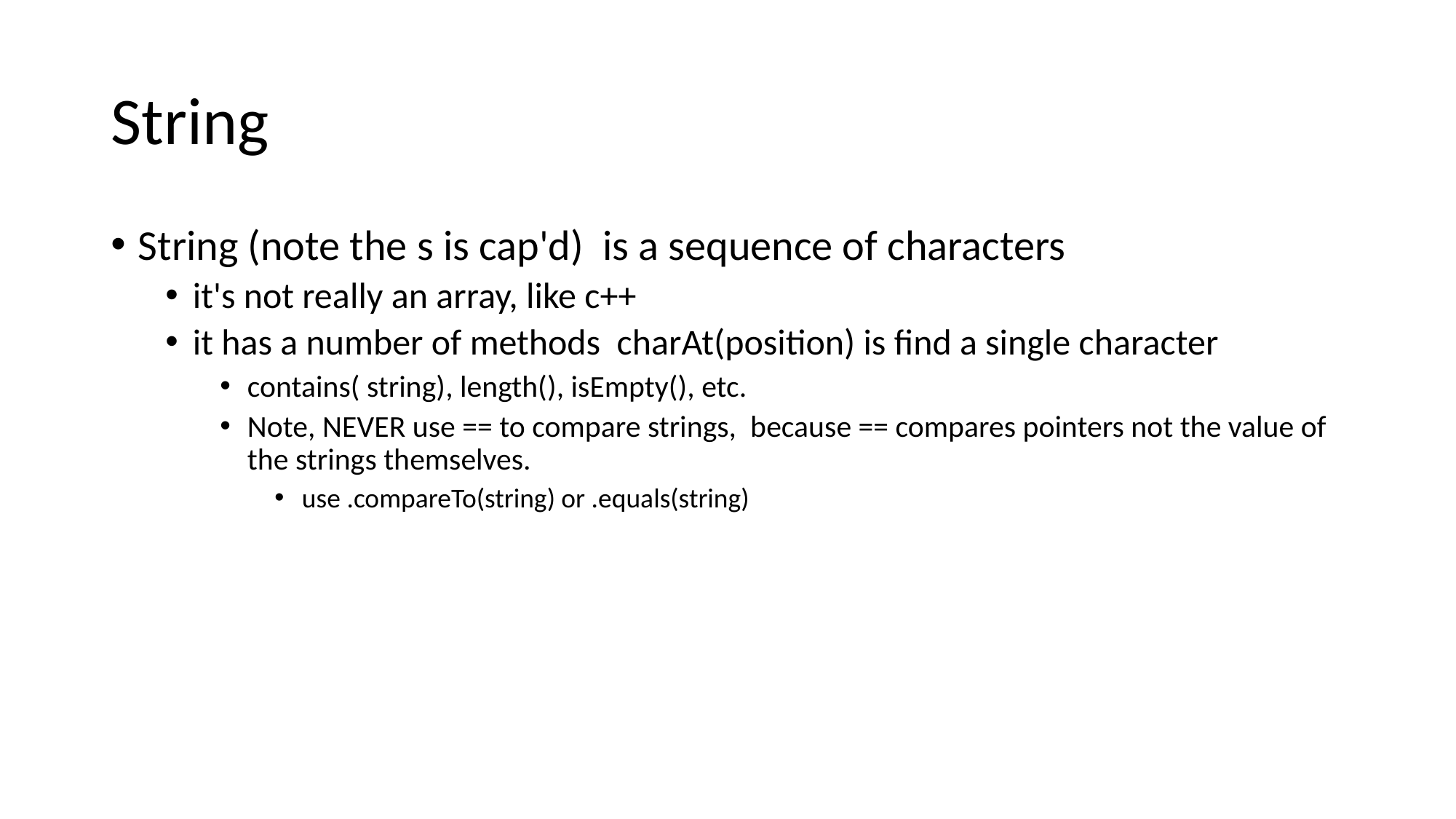

# String
String (note the s is cap'd)  is a sequence of characters
it's not really an array, like c++
it has a number of methods  charAt(position) is find a single character
contains( string), length(), isEmpty(), etc.
Note, NEVER use == to compare strings,  because == compares pointers not the value of the strings themselves.
use .compareTo(string) or .equals(string)